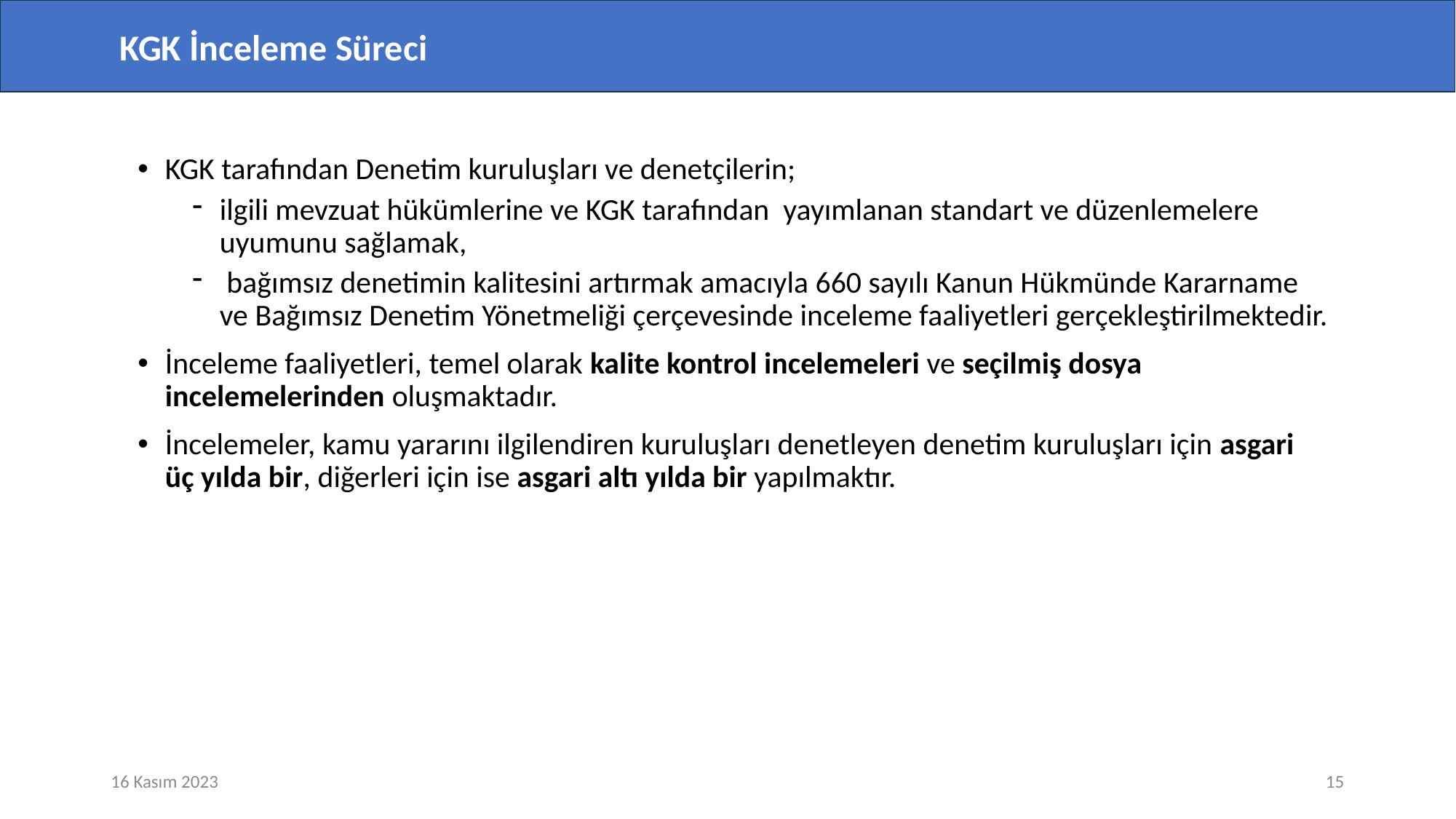

KGK İnceleme Süreci

KGK tarafından Denetim kuruluşları ve denetçilerin;
ilgili mevzuat hükümlerine ve KGK tarafından  yayımlanan standart ve düzenlemelere uyumunu sağlamak,
 bağımsız denetimin kalitesini artırmak amacıyla 660 sayılı Kanun Hükmünde Kararname ve Bağımsız Denetim Yönetmeliği çerçevesinde inceleme faaliyetleri gerçekleştirilmektedir.
İnceleme faaliyetleri, temel olarak kalite kontrol incelemeleri ve seçilmiş dosya incelemelerinden oluşmaktadır.
İncelemeler, kamu yararını ilgilendiren kuruluşları denetleyen denetim kuruluşları için asgari üç yılda bir, diğerleri için ise asgari altı yılda bir yapılmaktır.
16 Kasım 2023
15